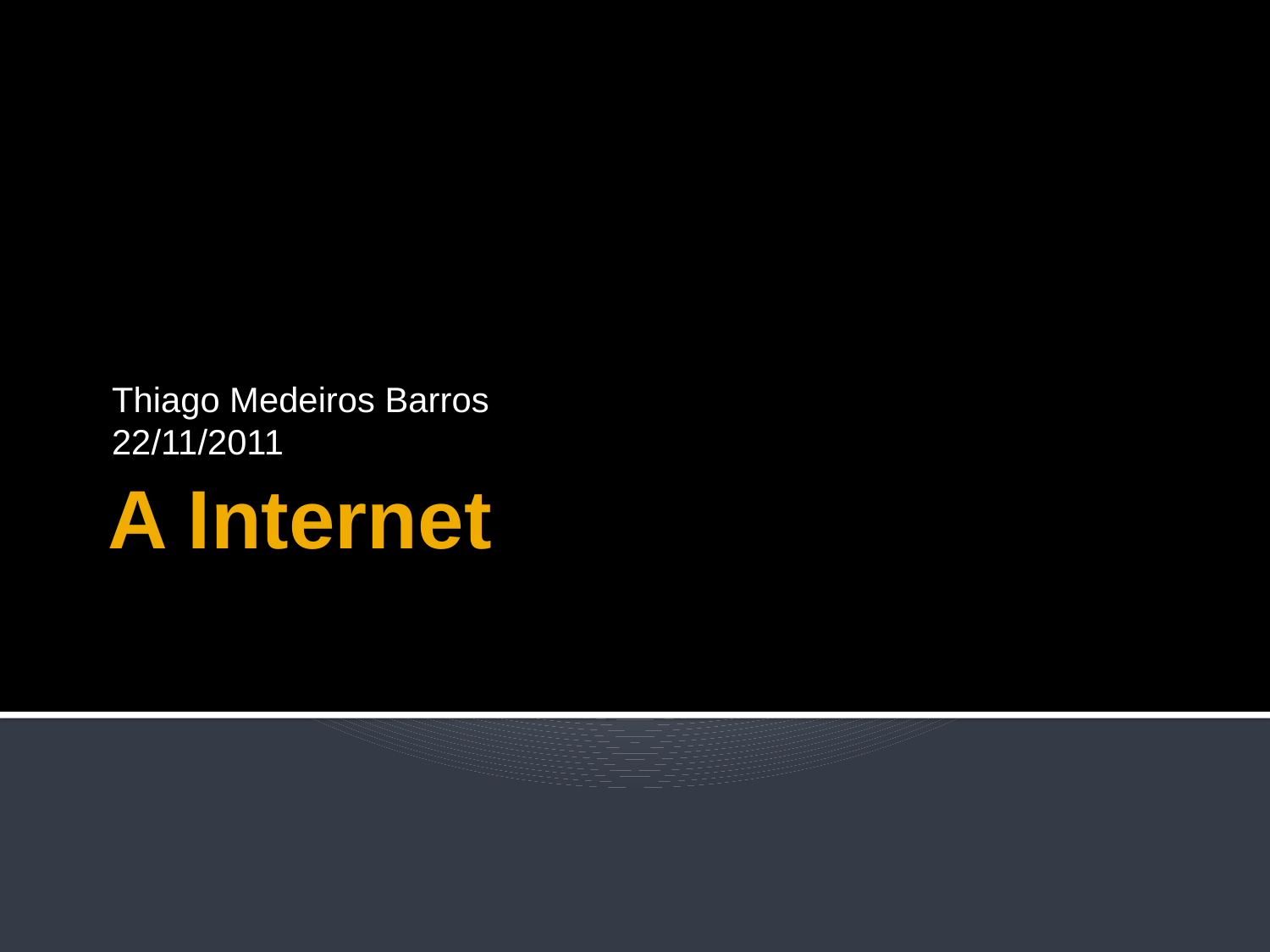

Thiago Medeiros Barros
22/11/2011
# A Internet